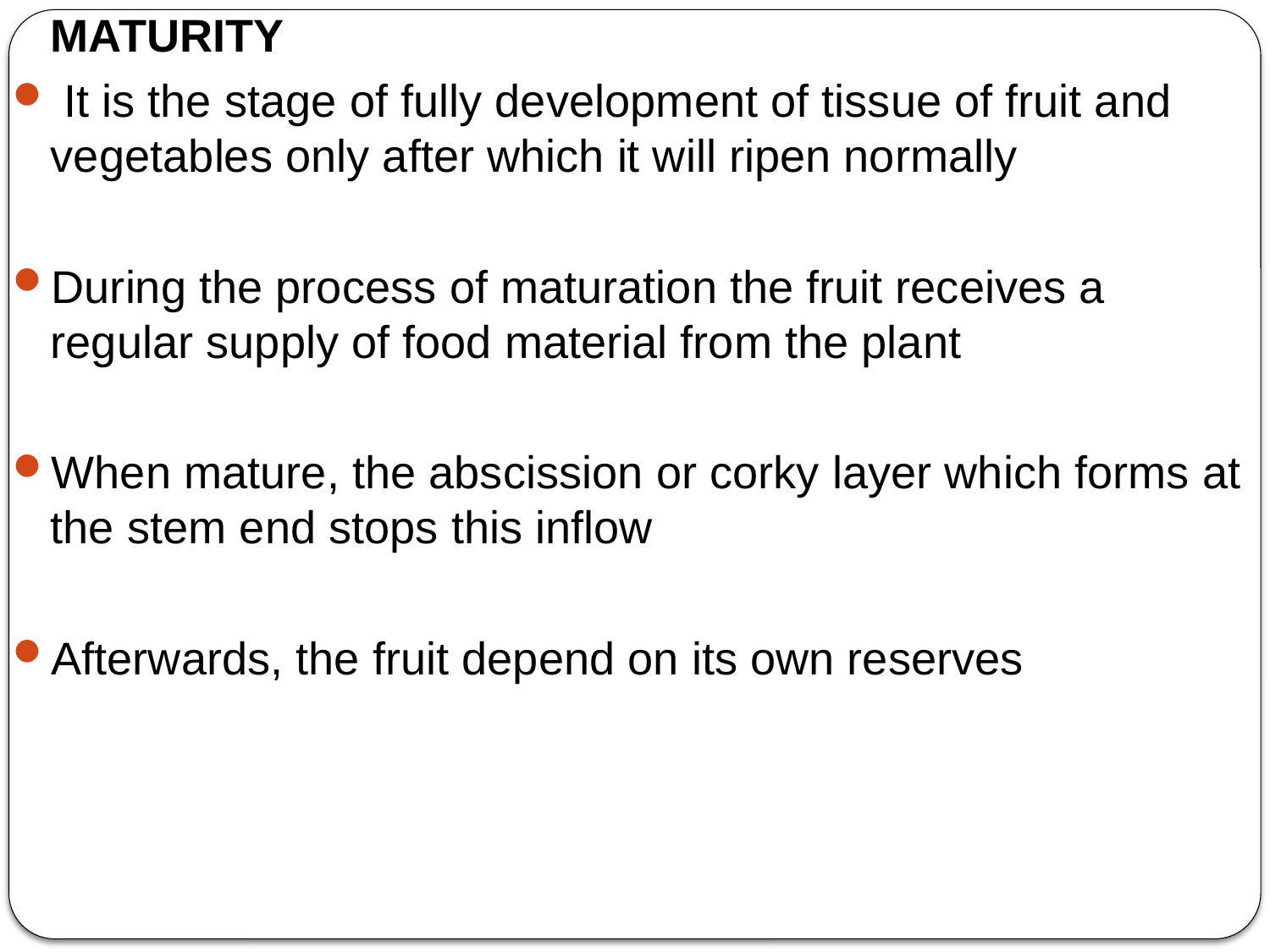

MATURITY
 It is the stage of fully development of tissue of fruit and vegetables only after which it will ripen normally

During the process of maturation the fruit receives a regular supply of food material from the plant

When mature, the abscission or corky layer which forms at the stem end stops this inflow

Afterwards, the fruit depend on its own reserves